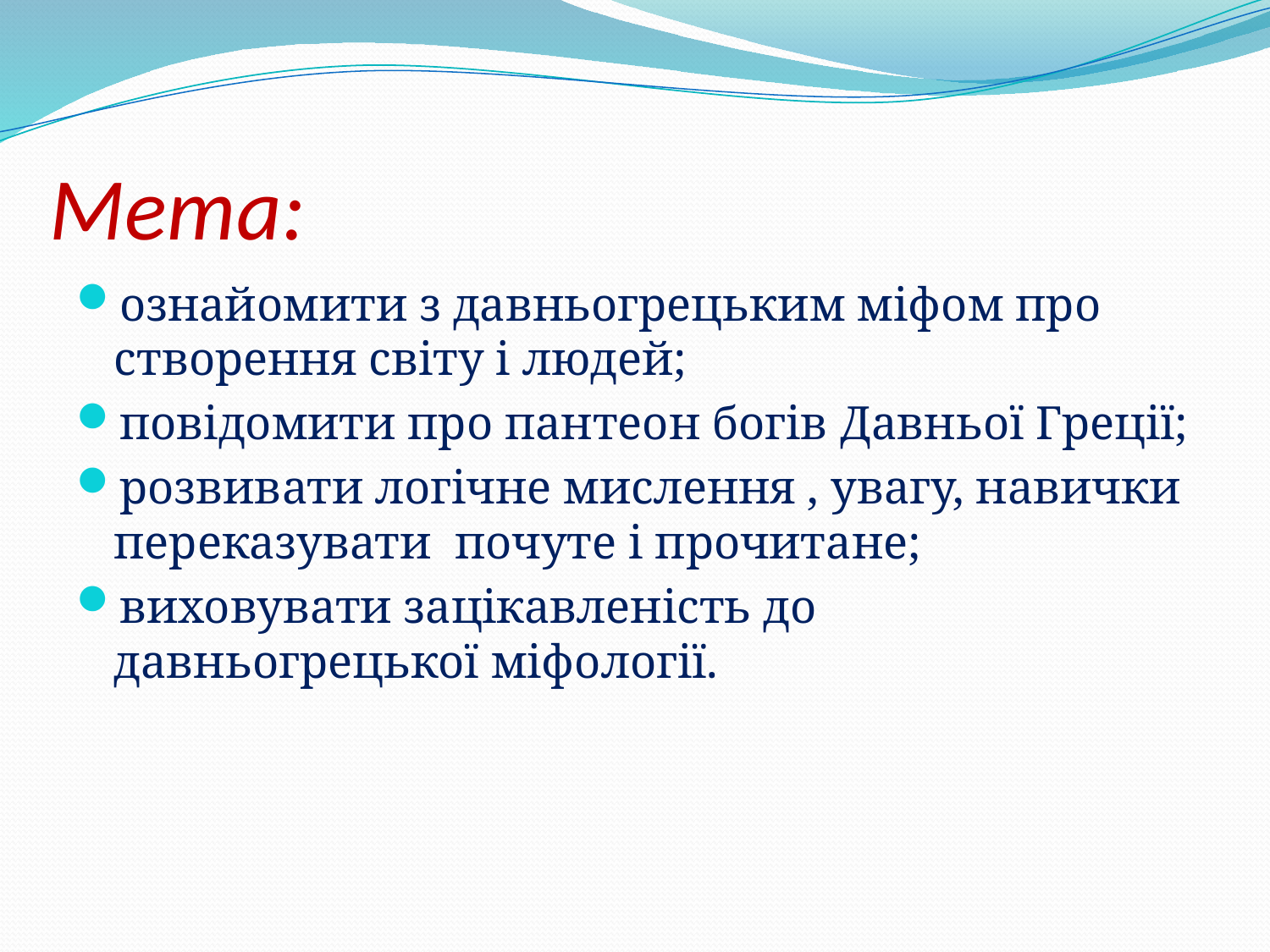

# Мета:
ознайомити з давньогрецьким міфом про створення світу і людей;
повідомити про пантеон богів Давньої Греції;
розвивати логічне мислення , увагу, навички переказувати  почуте і прочитане;
виховувати зацікавленість до давньогрецької міфології.